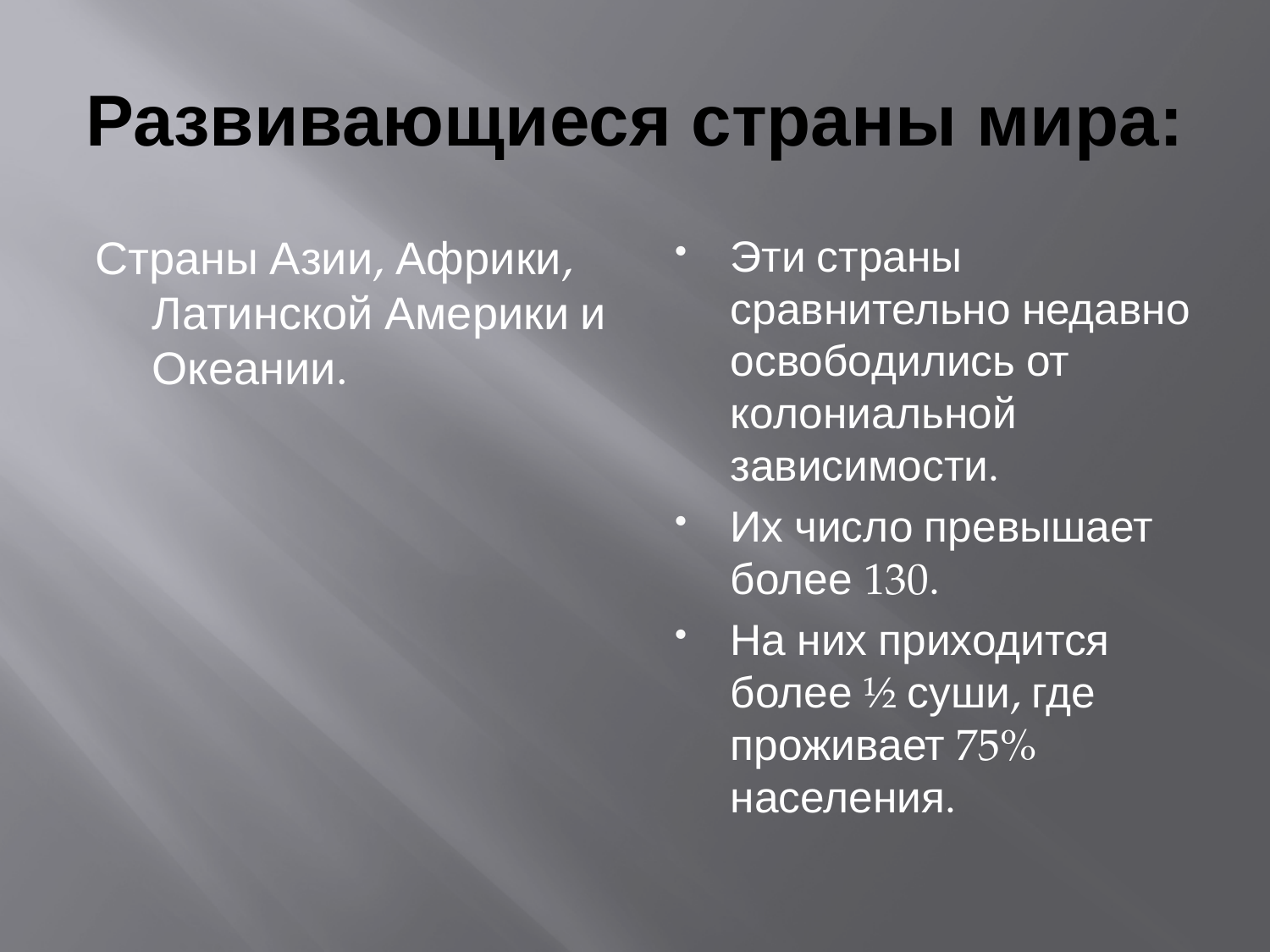

# Развивающиеся страны мира:
Страны Азии, Африки, Латинской Америки и Океании.
Эти страны сравнительно недавно освободились от колониальной зависимости.
Их число превышает более 130.
На них приходится более ½ суши, где проживает 75% населения.